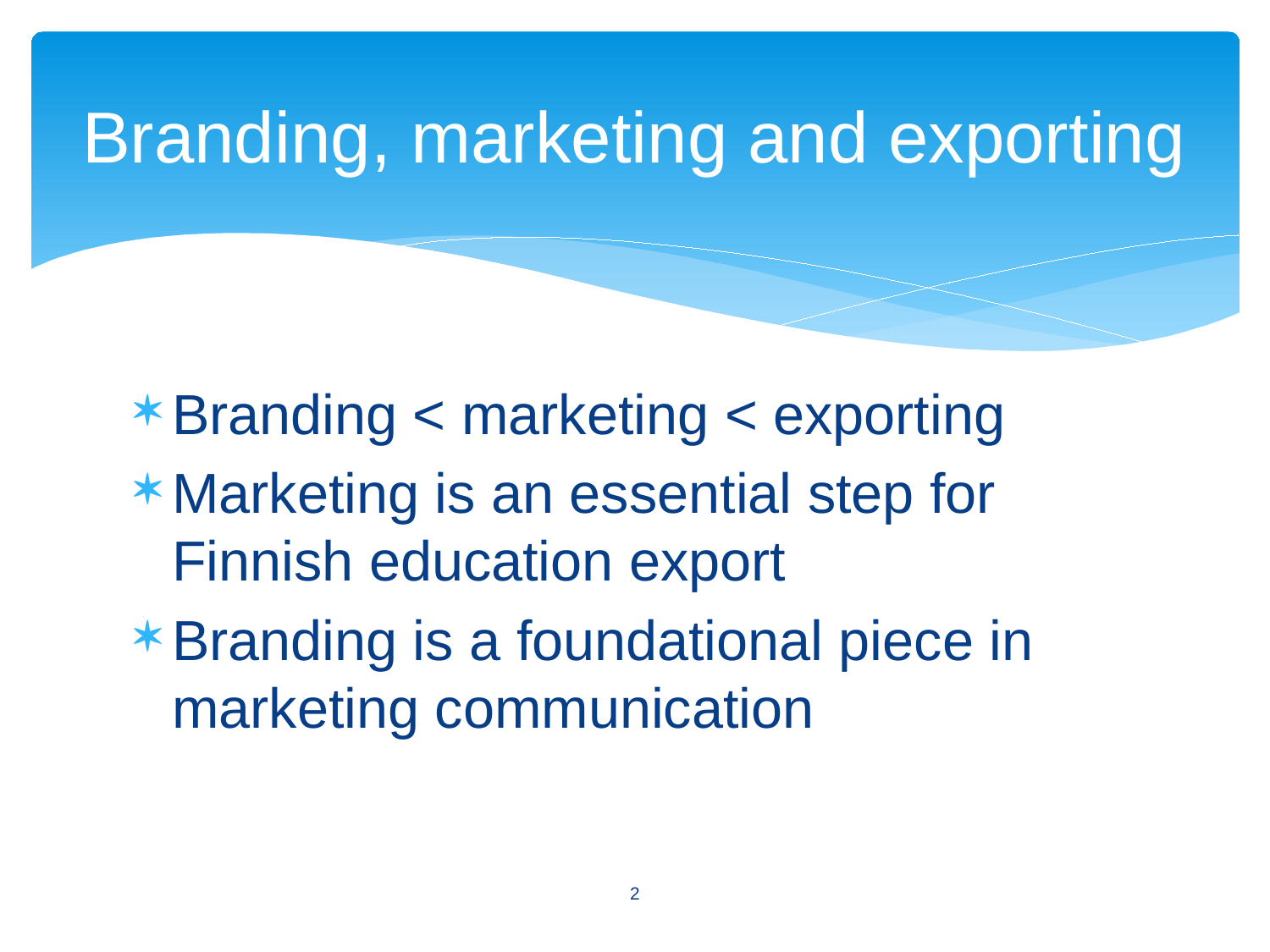

# Branding, marketing and exporting
Branding < marketing < exporting
Marketing is an essential step for Finnish education export
Branding is a foundational piece in marketing communication
2